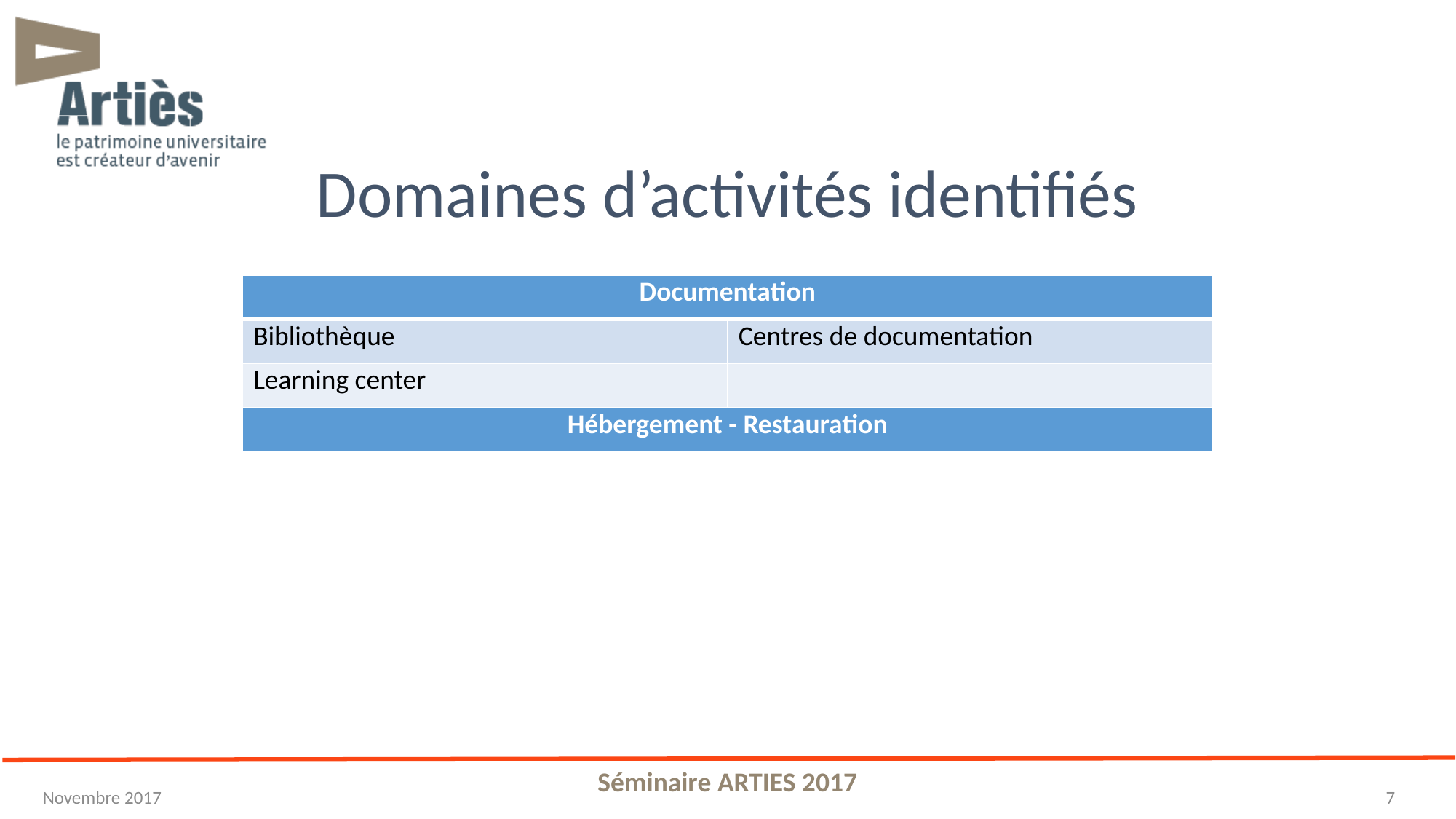

# Domaines d’activités identifiés
| Documentation |  |
| --- | --- |
| Bibliothèque | Centres de documentation |
| Learning center |  |
| Hébergement - Restauration |  |
Séminaire ARTIES 2017
7
Novembre 2017